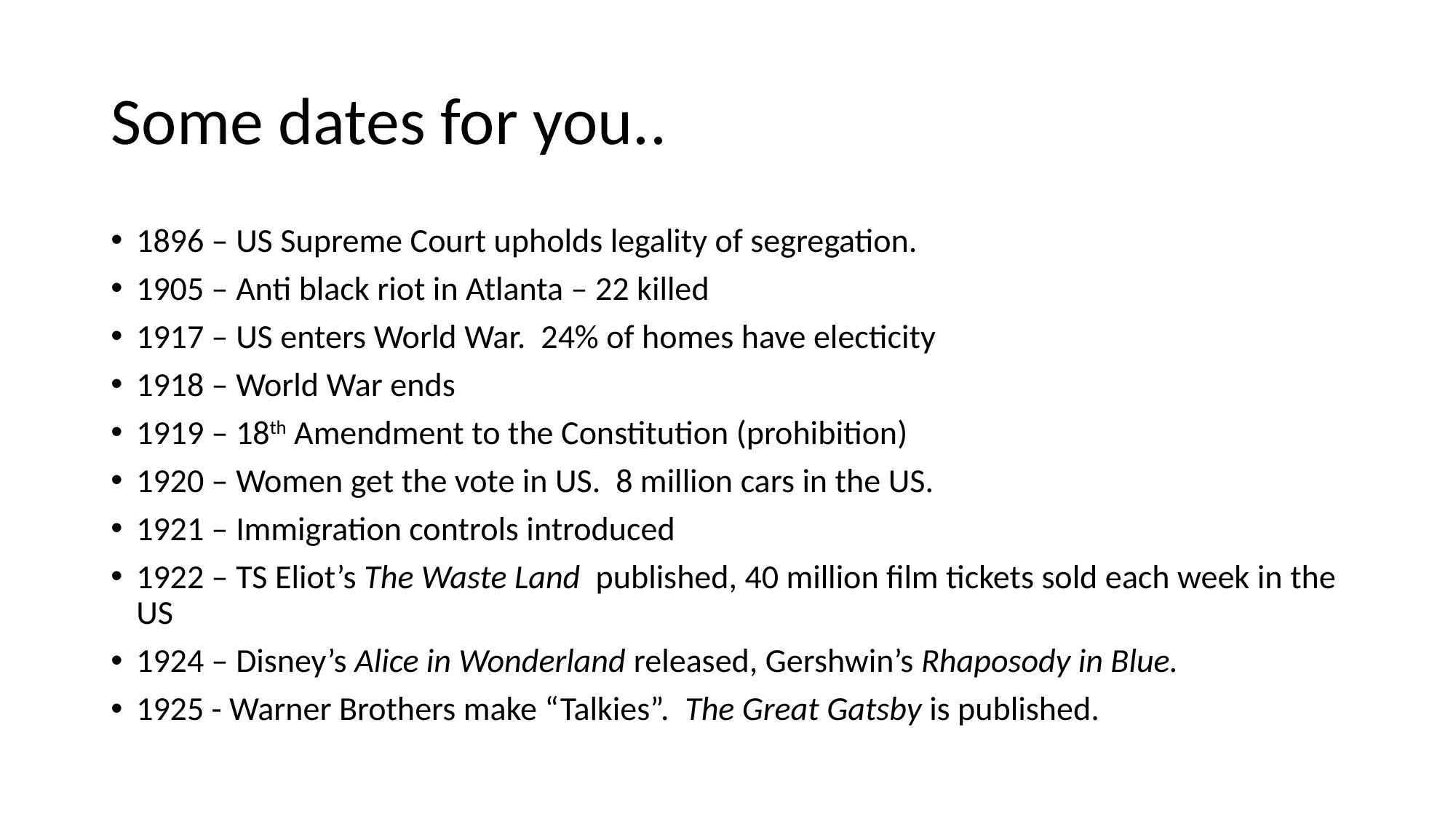

# Some dates for you..
1896 – US Supreme Court upholds legality of segregation.
1905 – Anti black riot in Atlanta – 22 killed
1917 – US enters World War.  24% of homes have electicity
1918 – World War ends
1919 – 18th Amendment to the Constitution (prohibition)
1920 – Women get the vote in US.  8 million cars in the US.
1921 – Immigration controls introduced
1922 – TS Eliot’s The Waste Land  published, 40 million film tickets sold each week in the US
1924 – Disney’s Alice in Wonderland released, Gershwin’s Rhaposody in Blue.
1925 - Warner Brothers make “Talkies”.  The Great Gatsby is published.